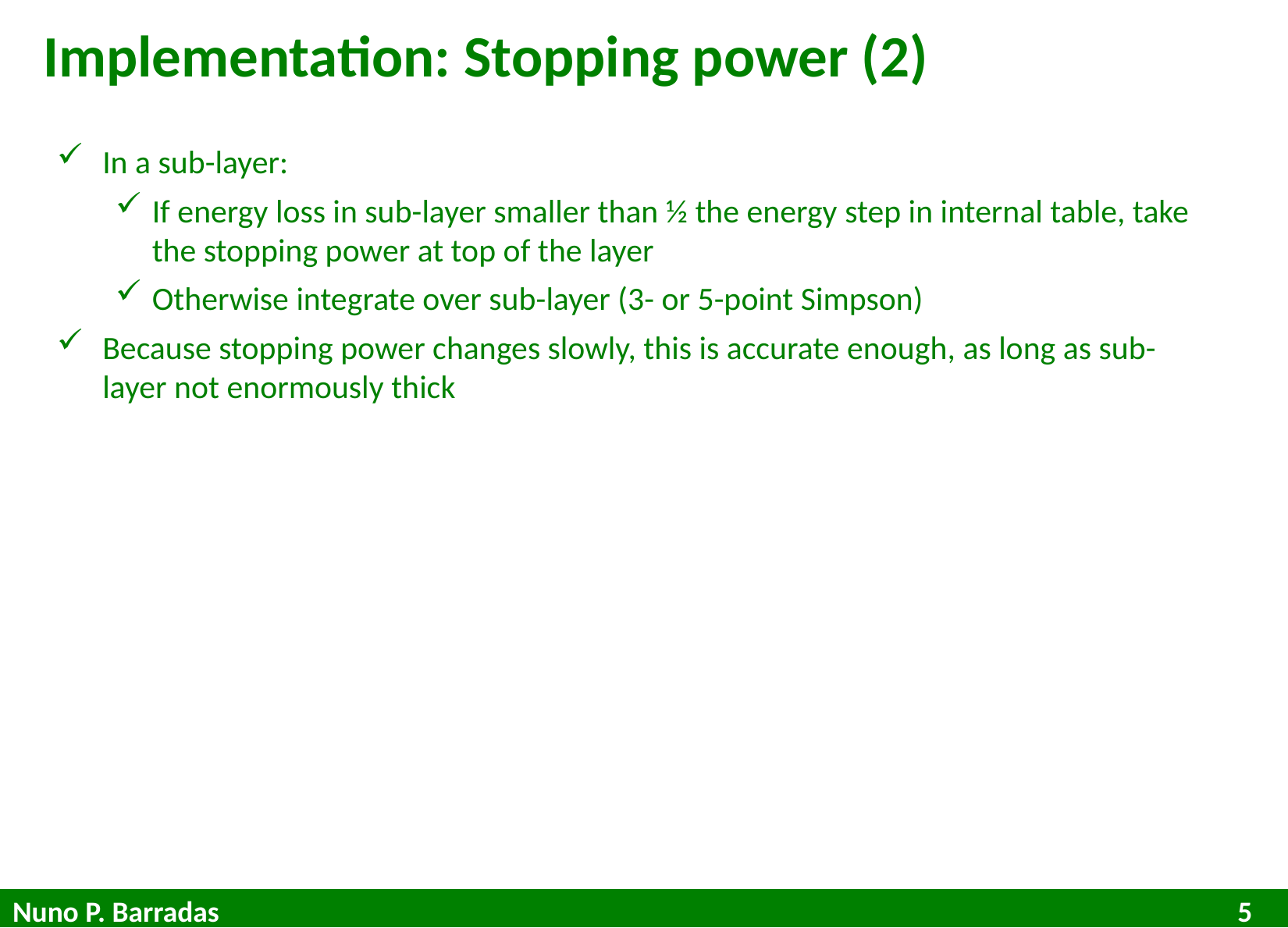

Implementation: Stopping power (2)
In a sub-layer:
If energy loss in sub-layer smaller than ½ the energy step in internal table, take the stopping power at top of the layer
Otherwise integrate over sub-layer (3- or 5-point Simpson)
Because stopping power changes slowly, this is accurate enough, as long as sub-layer not enormously thick